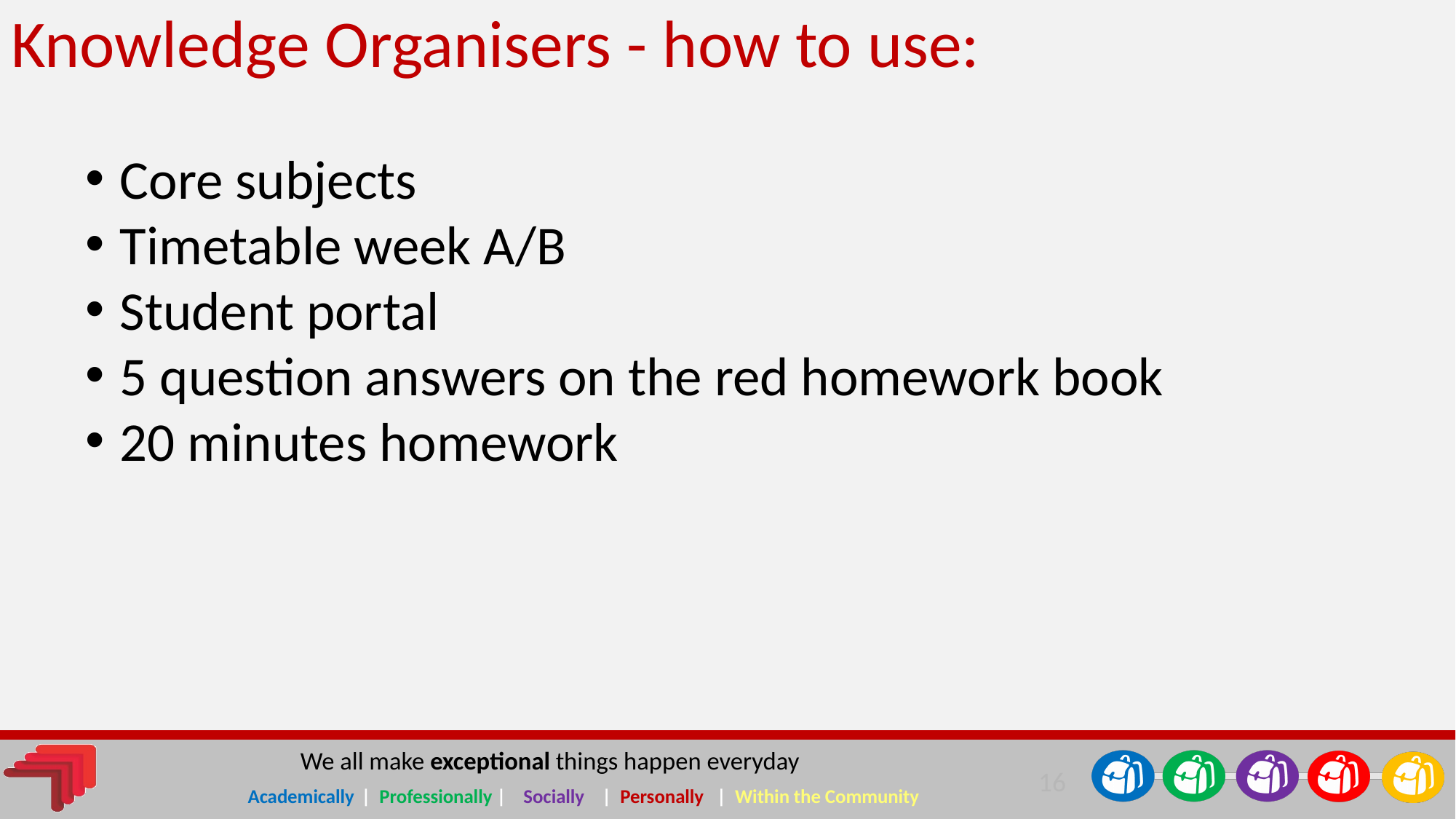

# Knowledge Organisers - how to use:
Core subjects
Timetable week A/B
Student portal
5 question answers on the red homework book
20 minutes homework